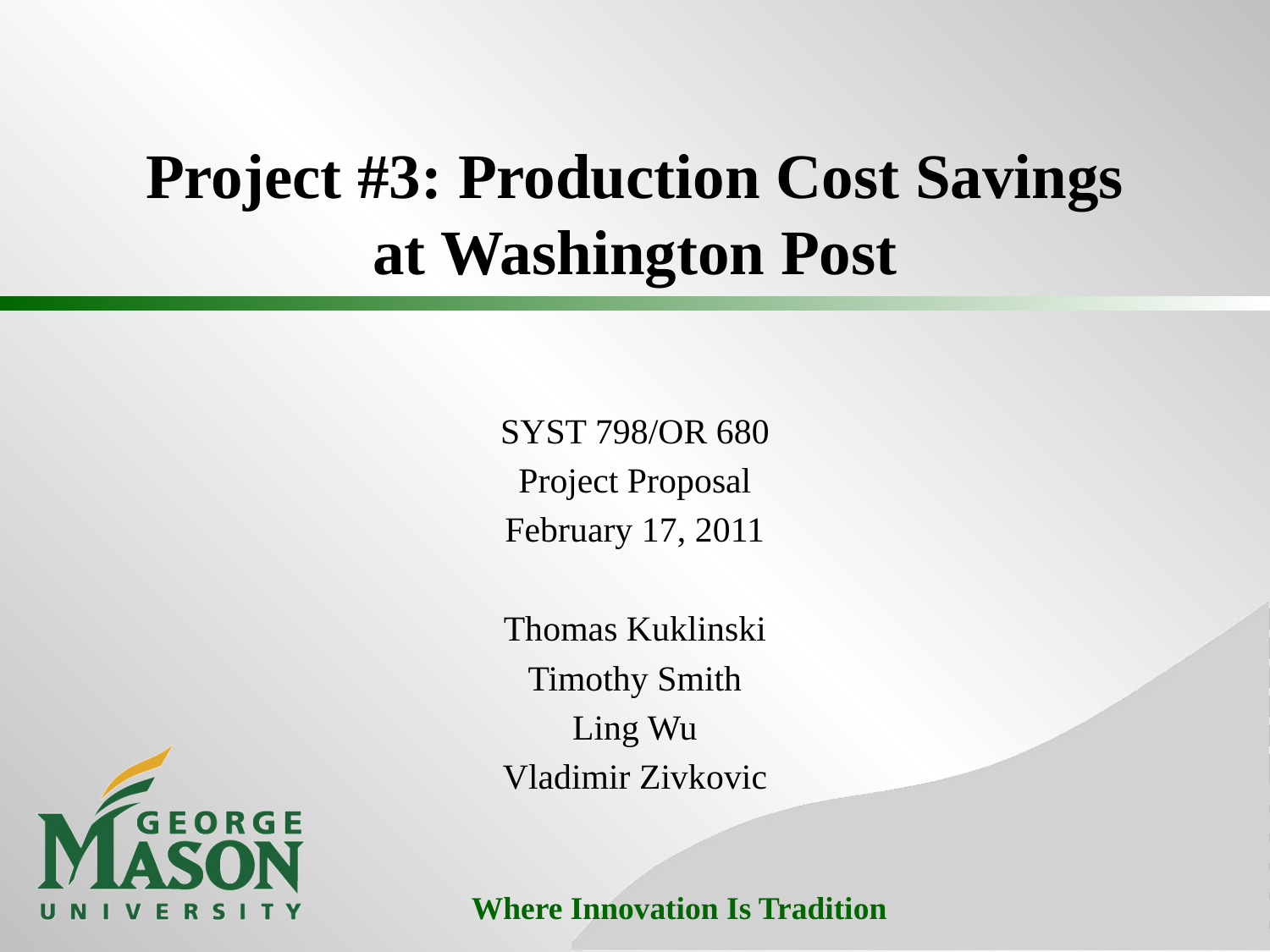

# Project #3: Production Cost Savings at Washington Post
SYST 798/OR 680
Project Proposal
February 17, 2011

Thomas Kuklinski
Timothy Smith
Ling Wu
Vladimir Zivkovic